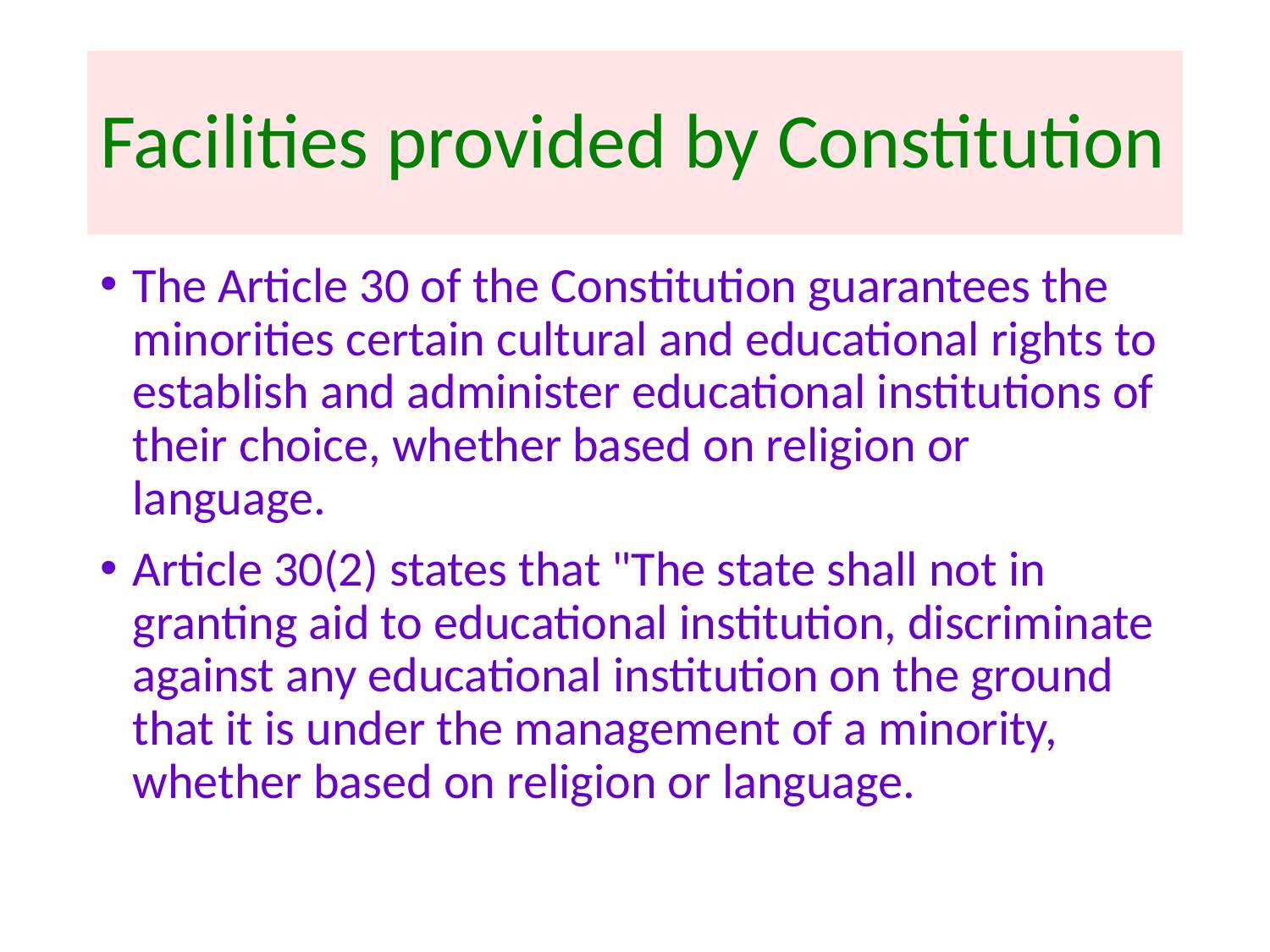

# Facilities provided by Constitution
The Article 30 of the Constitution guarantees the minorities certain cultural and educational rights to establish and administer educational institutions of their choice, whether based on religion or language.
Article 30(2) states that "The state shall not in granting aid to educational institution, discriminate against any educational institution on the ground that it is under the management of a minority, whether based on religion or language.